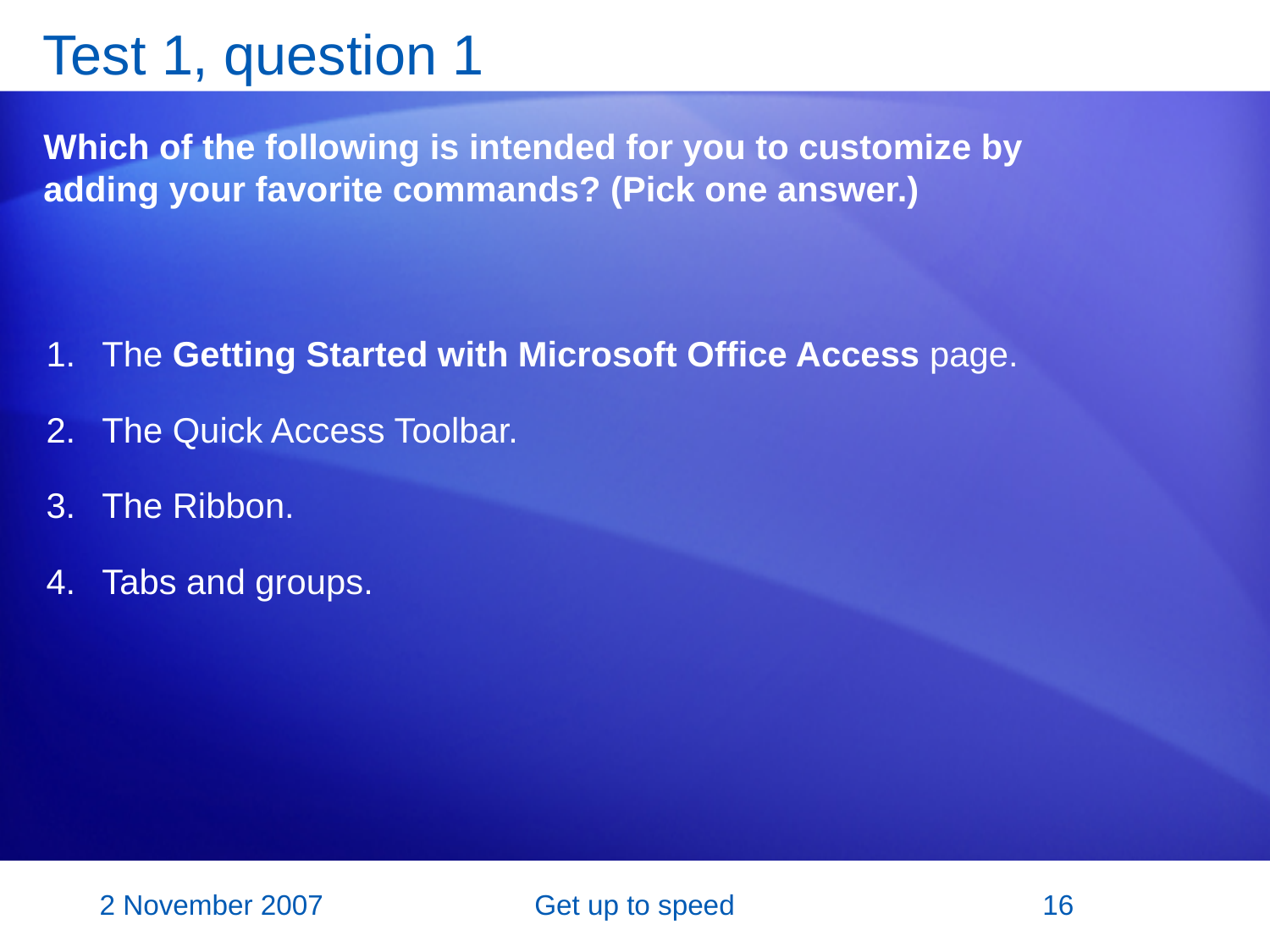

# Test 1, question 1
Which of the following is intended for you to customize by adding your favorite commands? (Pick one answer.)
The Getting Started with Microsoft Office Access page.
The Quick Access Toolbar.
The Ribbon.
Tabs and groups.
2 November 2007
Get up to speed
16